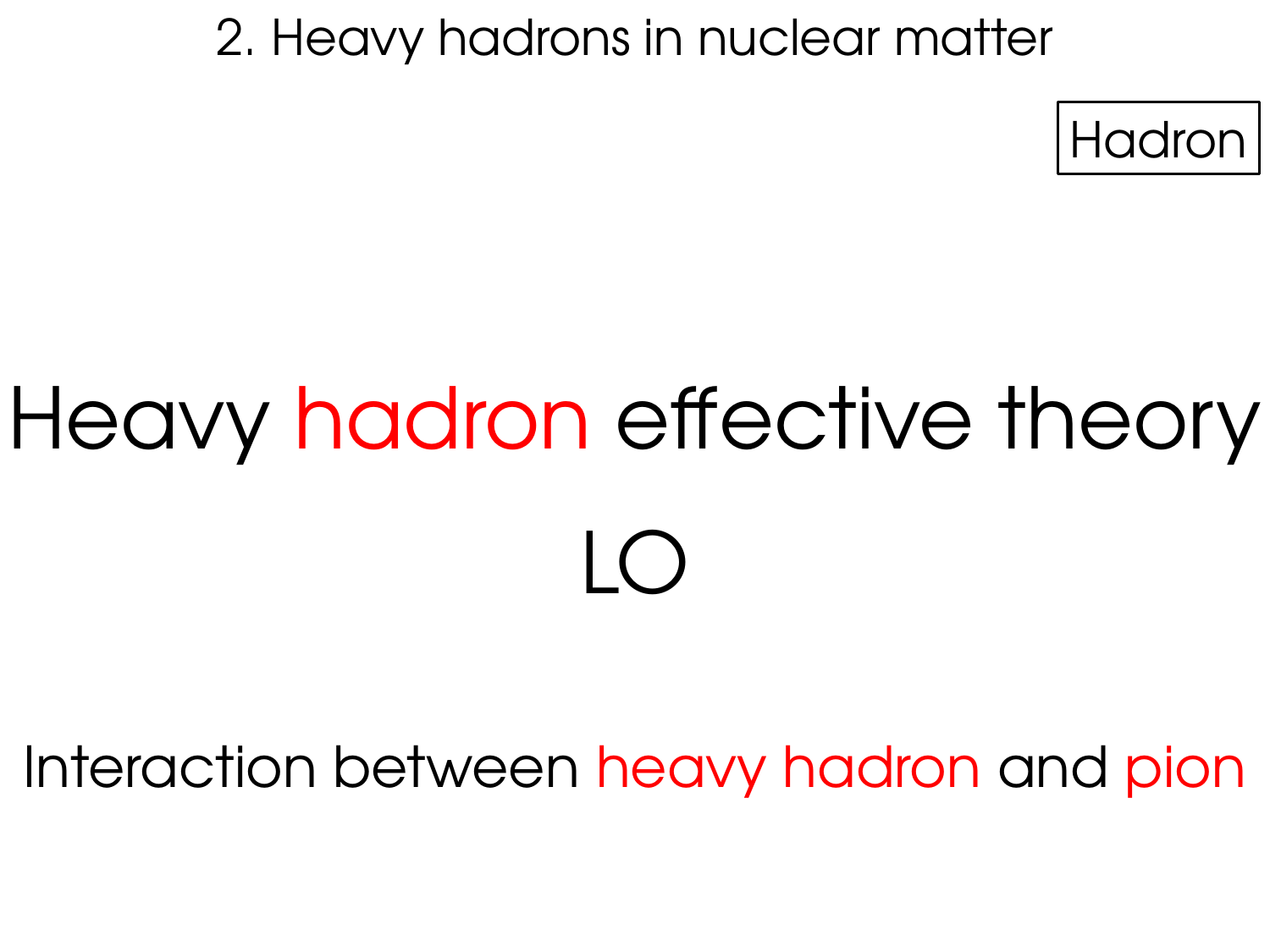

2. Heavy hadrons in nuclear matter
Hadron
Heavy hadron effective theory
LO
Interaction between heavy hadron and pion